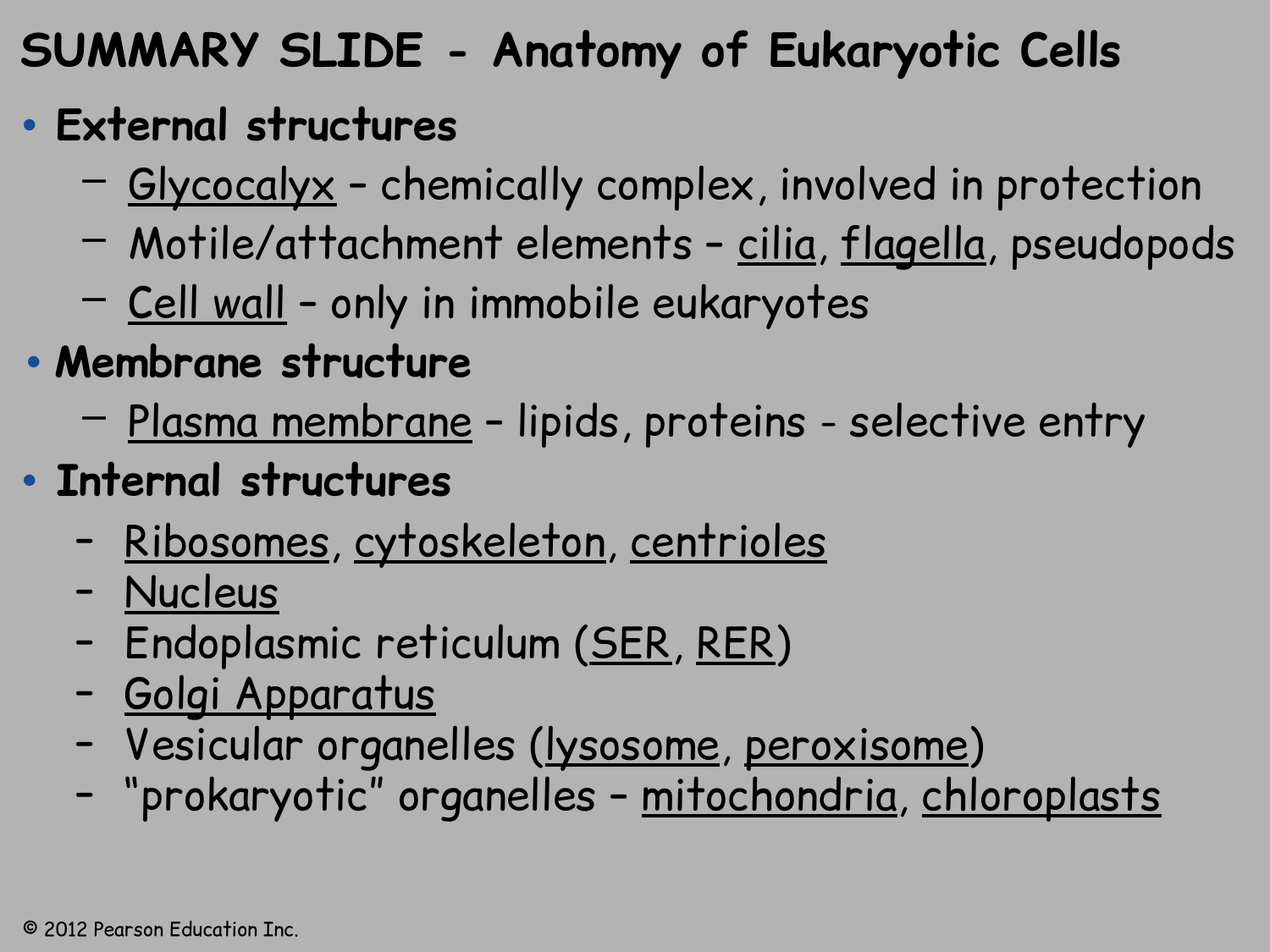

SUMMARY SLIDE - Anatomy of Eukaryotic Cells
External structures
Glycocalyx – chemically complex, involved in protection
Motile/attachment elements – cilia, flagella, pseudopods
Cell wall – only in immobile eukaryotes
Membrane structure
Plasma membrane – lipids, proteins - selective entry
Internal structures
Ribosomes, cytoskeleton, centrioles
Nucleus
Endoplasmic reticulum (SER, RER)
Golgi Apparatus
Vesicular organelles (lysosome, peroxisome)
“prokaryotic” organelles – mitochondria, chloroplasts
© 2012 Pearson Education Inc.